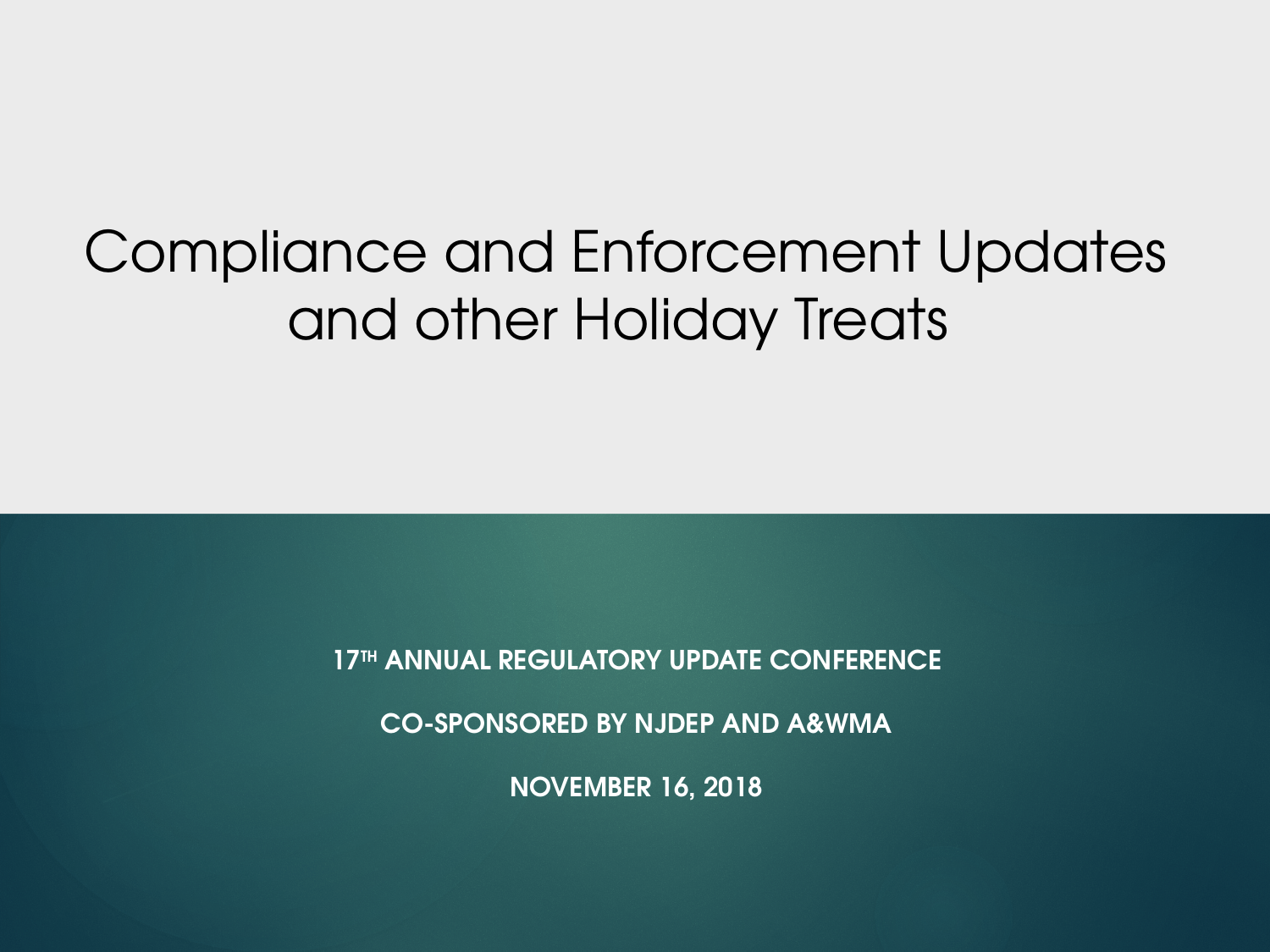

# Compliance and Enforcement Updates and other Holiday Treats

17TH ANNUAL REGULATORY UPDATE CONFERENCE

Co-sponsored by NJDEP and A&WMA

November 16, 2018